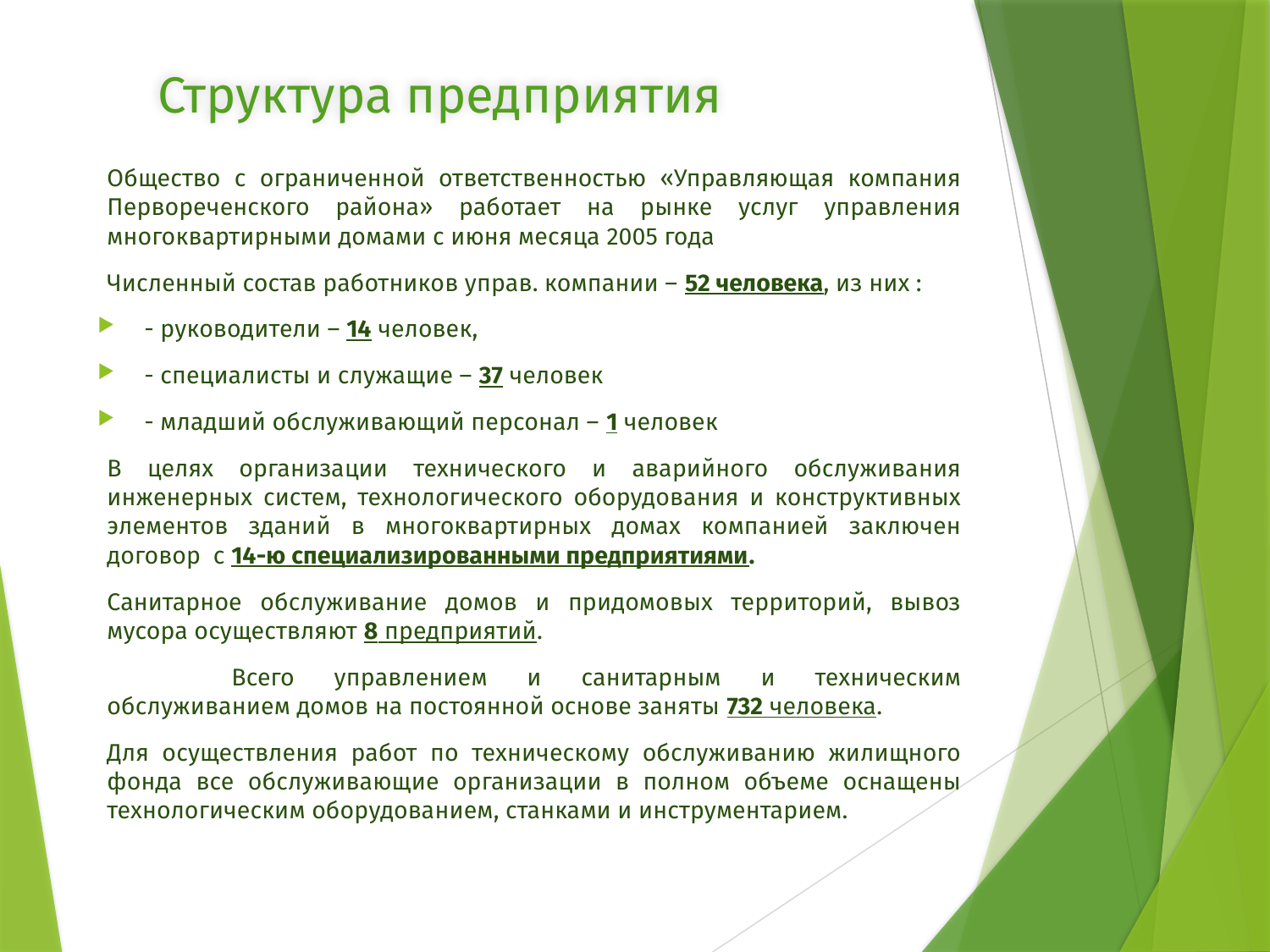

# Структура предприятия
	Общество с ограниченной ответственностью «Управляющая компания Первореченского района» работает на рынке услуг управления многоквартирными домами с июня месяца 2005 года
Численный состав работников управ. компании – 52 человека, из них :
- руководители – 14 человек,
- специалисты и служащие – 37 человек
- младший обслуживающий персонал – 1 человек
	В целях организации технического и аварийного обслуживания инженерных систем, технологического оборудования и конструктивных элементов зданий в многоквартирных домах компанией заключен договор  с 14-ю специализированными предприятиями.
	Санитарное обслуживание домов и придомовых территорий, вывоз мусора осуществляют 8 предприятий.
 	Всего управлением и санитарным и техническим обслуживанием домов на постоянной основе заняты 732 человека.
	Для осуществления работ по техническому обслуживанию жилищного фонда все обслуживающие организации в полном объеме оснащены технологическим оборудованием, станками и инструментарием.